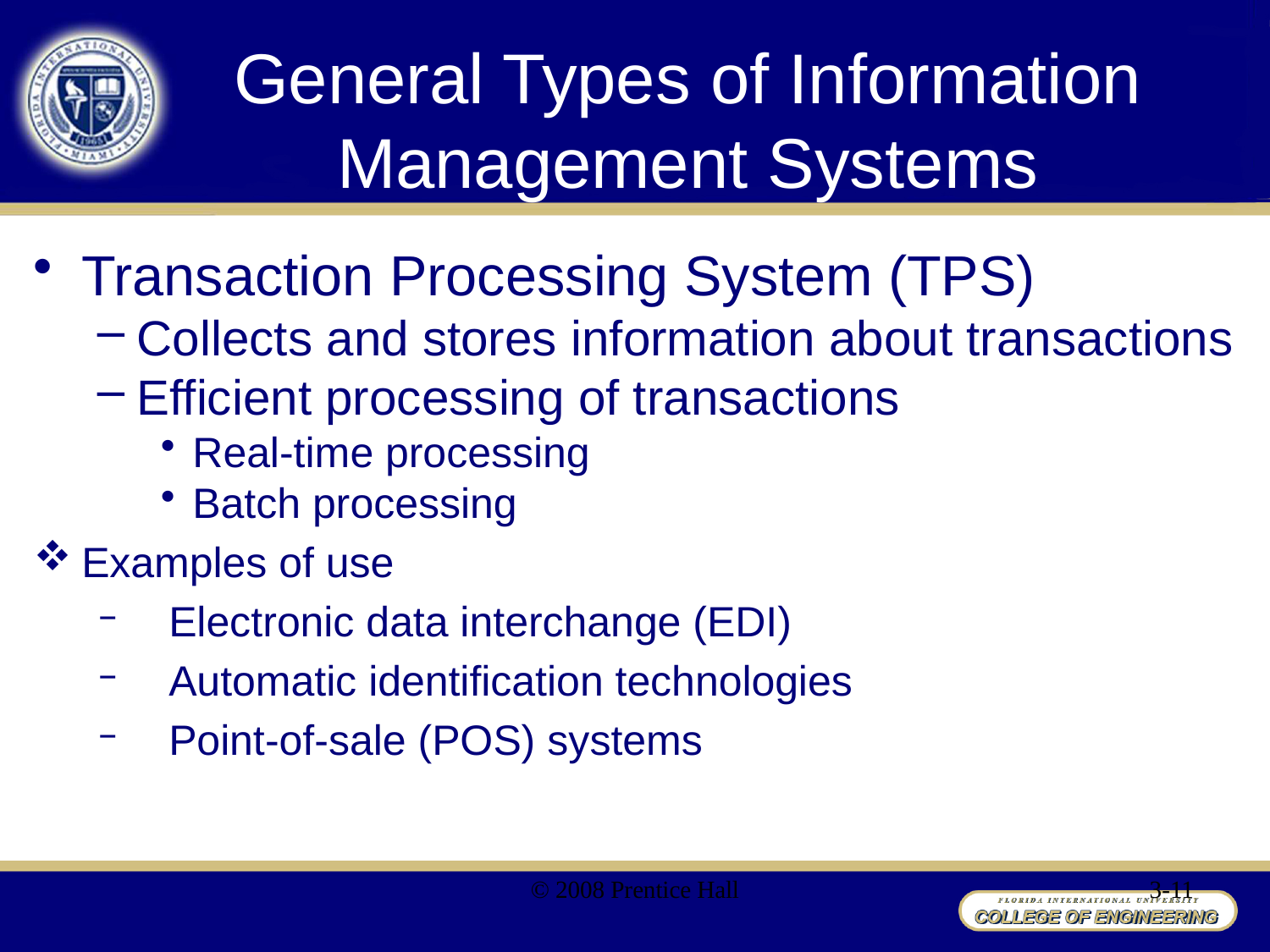

# General Types of Information Management Systems
Transaction Processing System (TPS)
Collects and stores information about transactions
Efficient processing of transactions
Real-time processing
Batch processing
Examples of use
Electronic data interchange (EDI)
Automatic identification technologies
Point-of-sale (POS) systems

© 2008 Prentice Hall
3-11